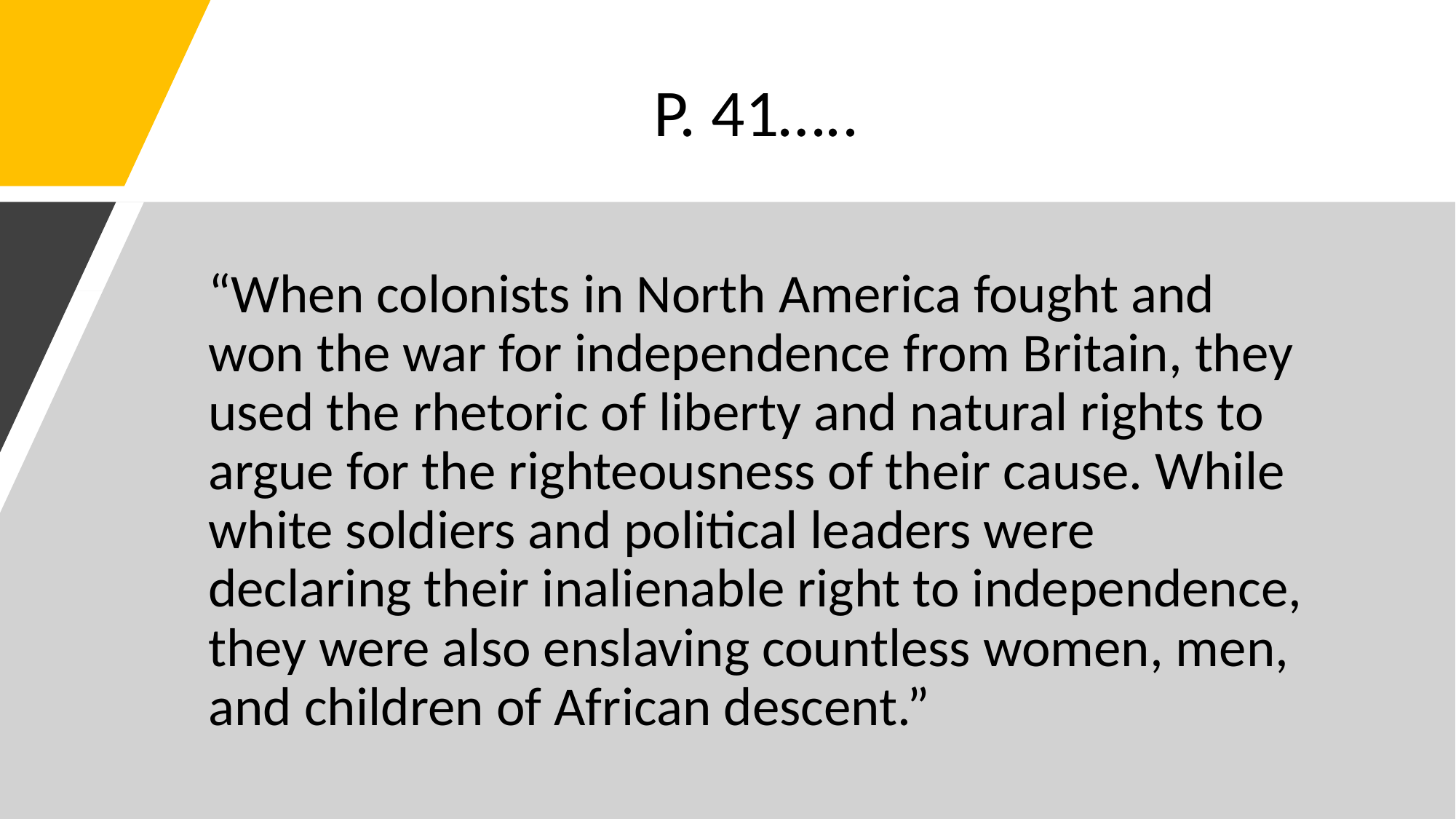

# P. 41…..

“When colonists in North America fought and won the war for independence from Britain, they used the rhetoric of liberty and natural rights to argue for the righteousness of their cause. While white soldiers and political leaders were declaring their inalienable right to independence, they were also enslaving countless women, men, and children of African descent.”